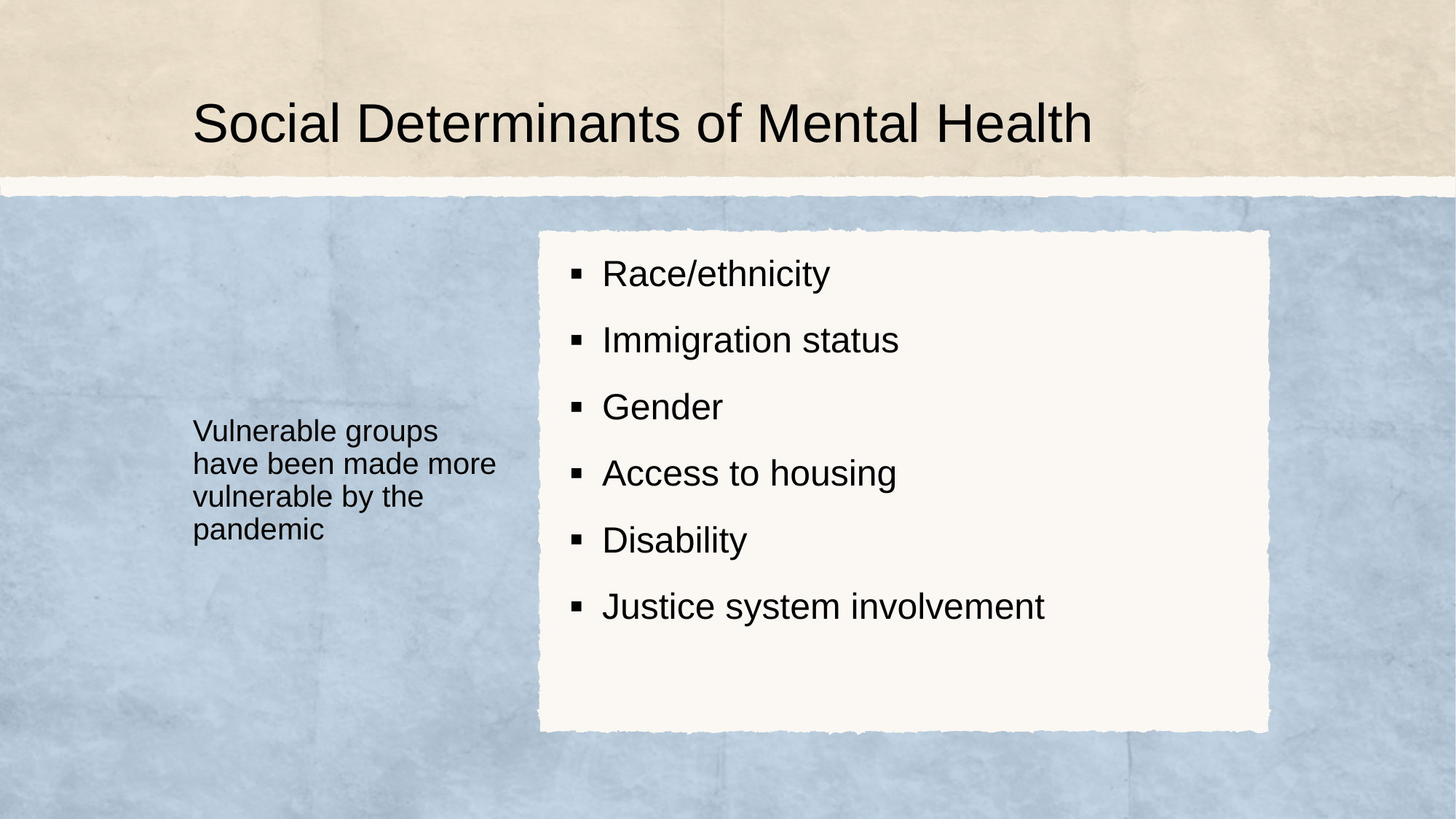

# Social Determinants of Mental Health
Race/ethnicity
Immigration status
Gender
Access to housing
Disability
Justice system involvement
Vulnerable groups have been made more vulnerable by the pandemic